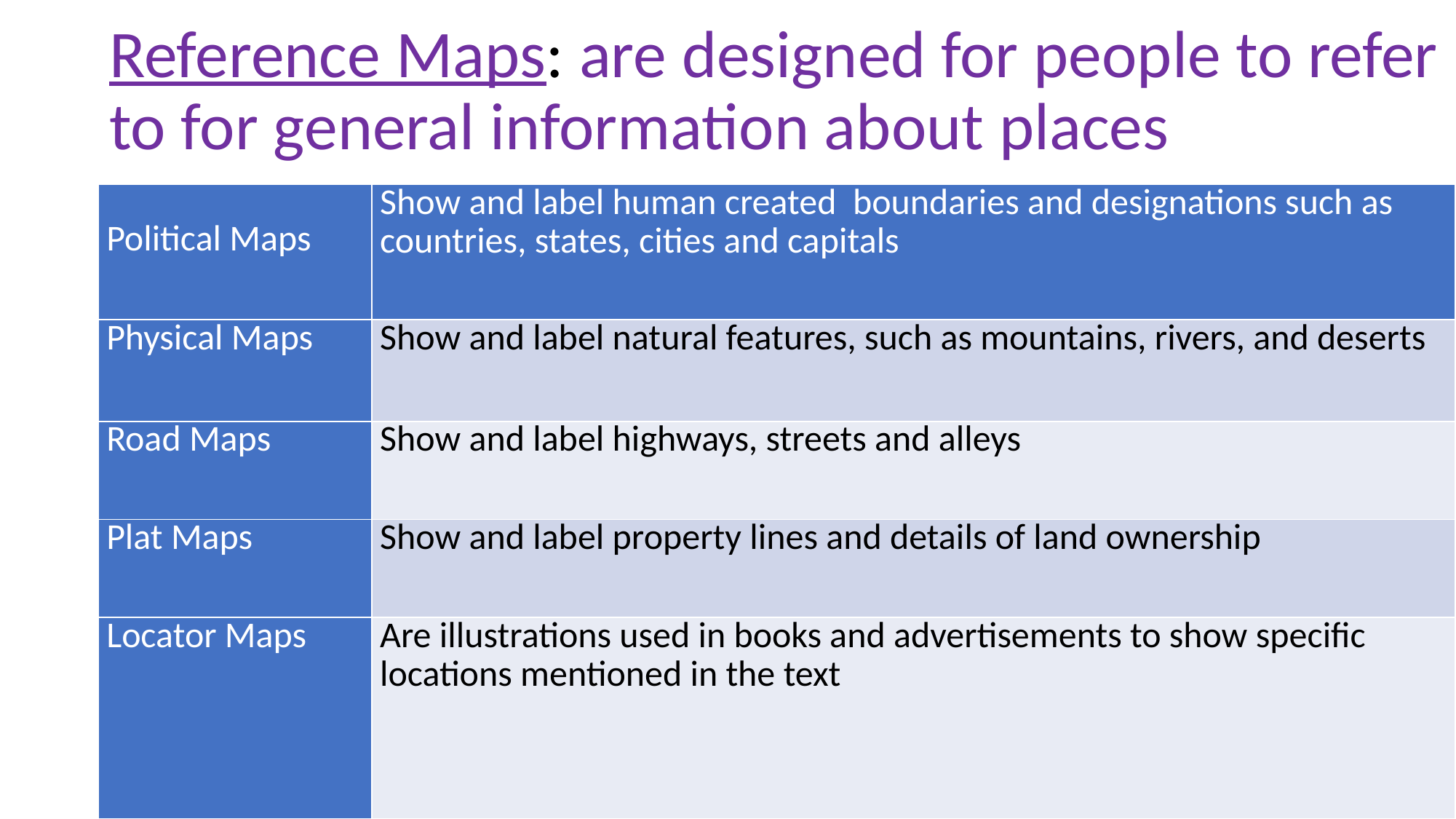

# Reference Maps: are designed for people to refer to for general information about places
| Political Maps | Show and label human created boundaries and designations such as countries, states, cities and capitals |
| --- | --- |
| Physical Maps | Show and label natural features, such as mountains, rivers, and deserts |
| Road Maps | Show and label highways, streets and alleys |
| Plat Maps | Show and label property lines and details of land ownership |
| Locator Maps | Are illustrations used in books and advertisements to show specific locations mentioned in the text |